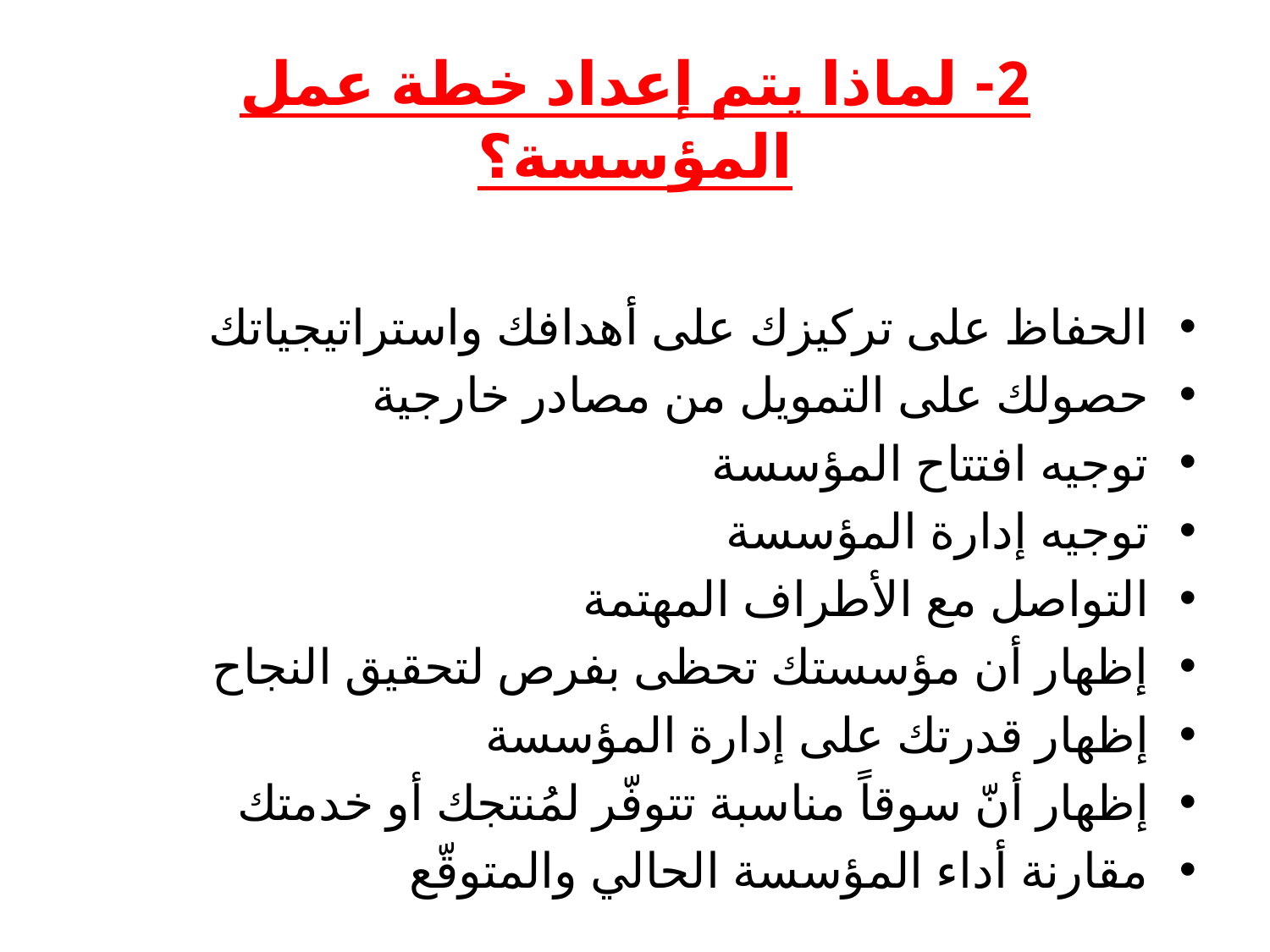

# 2- لماذا يتم إعداد خطة عمل المؤسسة؟

الحفاظ على تركيزك على أهدافك واستراتيجياتك
حصولك على التمويل من مصادر خارجية
توجيه افتتاح المؤسسة
توجيه إدارة المؤسسة
التواصل مع الأطراف المهتمة
إظهار أن مؤسستك تحظى بفرص لتحقيق النجاح
إظهار قدرتك على إدارة المؤسسة
إظهار أنّ سوقاً مناسبة تتوفّر لمُنتجك أو خدمتك
مقارنة أداء المؤسسة الحالي والمتوقّع